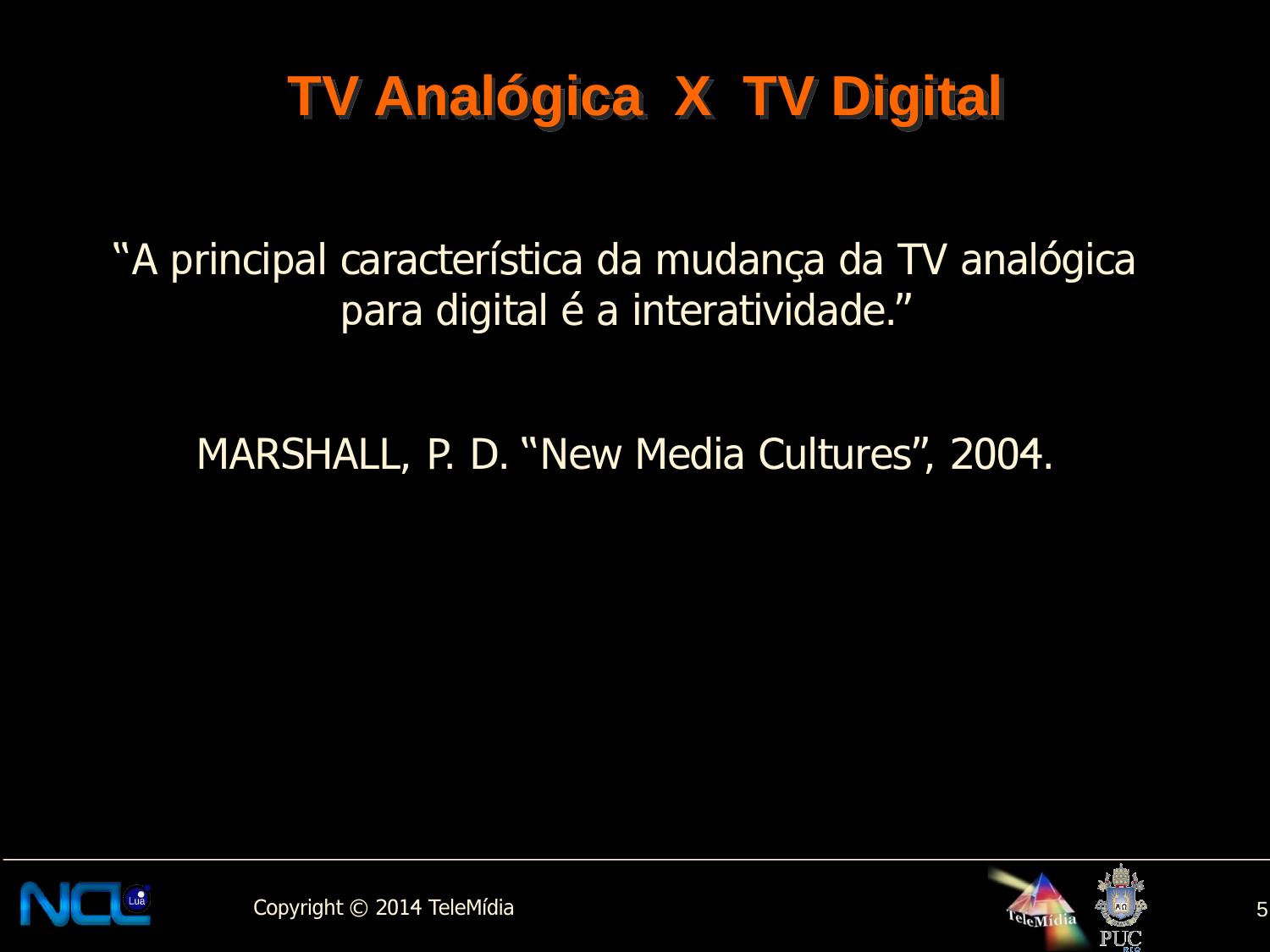

# TV Analógica  X  TV Digital
“A principal característica da mudança da TV analógica para digital é a interatividade.”

MARSHALL, P. D. “New Media Cultures”, 2004.
5